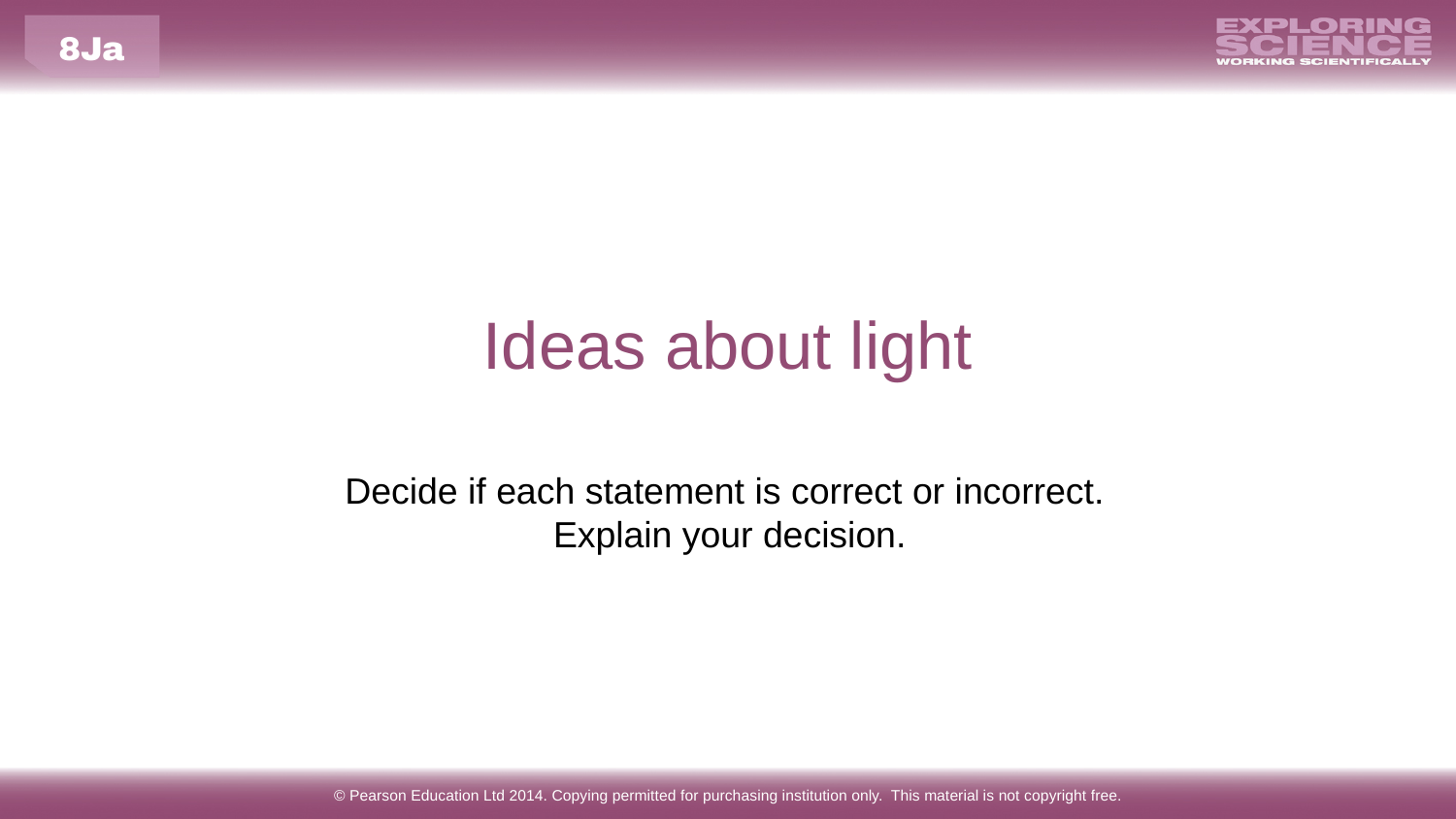

# Ideas about light
Decide if each statement is correct or incorrect.
Explain your decision.
© Pearson Education Ltd 2014. Copying permitted for purchasing institution only.  This material is not copyright free.